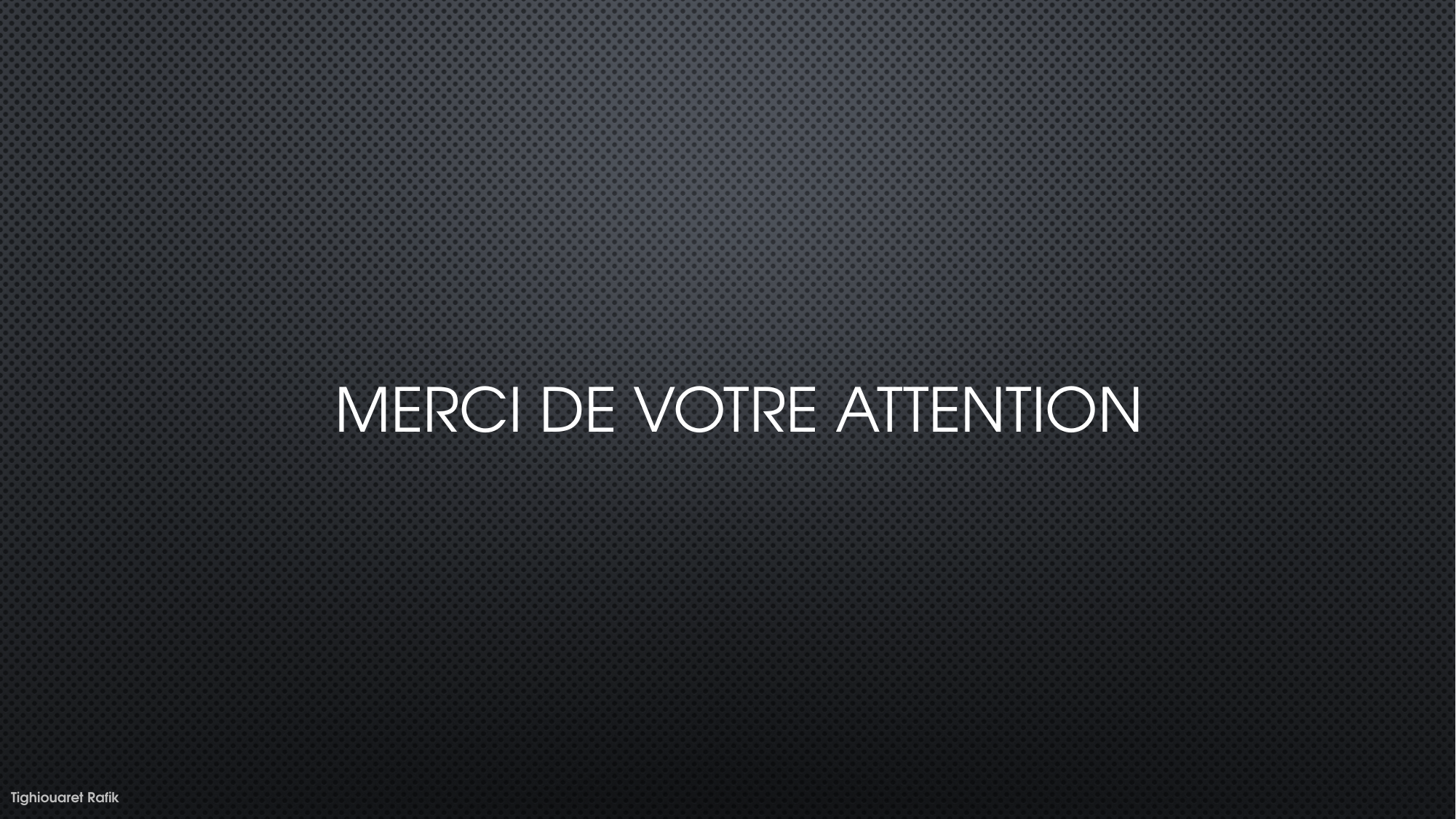

# Merci DE VOTRE ATTENTION
Tighiouaret Rafik